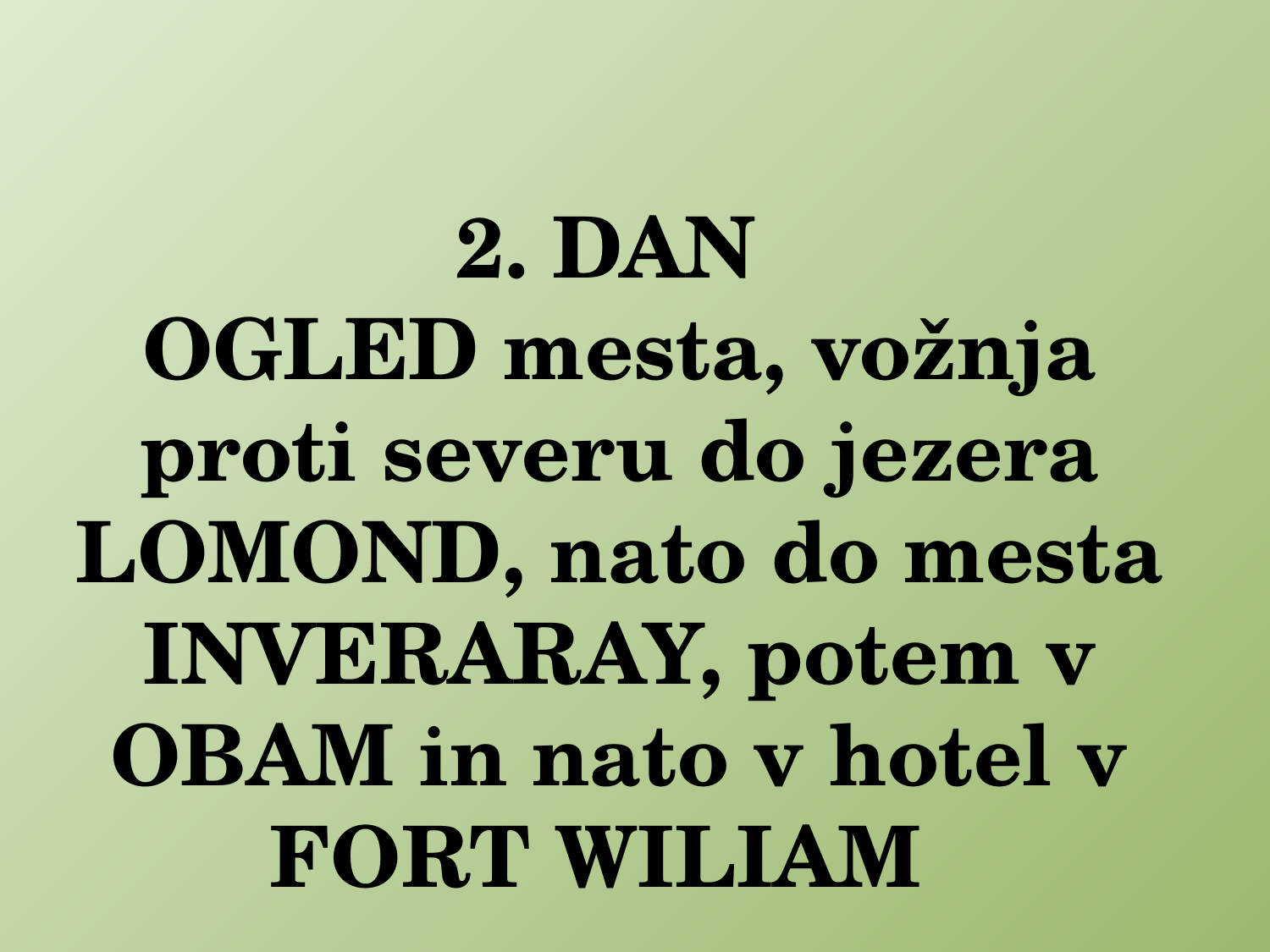

2. DAN
OGLED mesta, vožnja proti severu do jezera LOMOND, nato do mesta INVERARAY, potem v OBAM in nato v hotel v FORT WILIAM